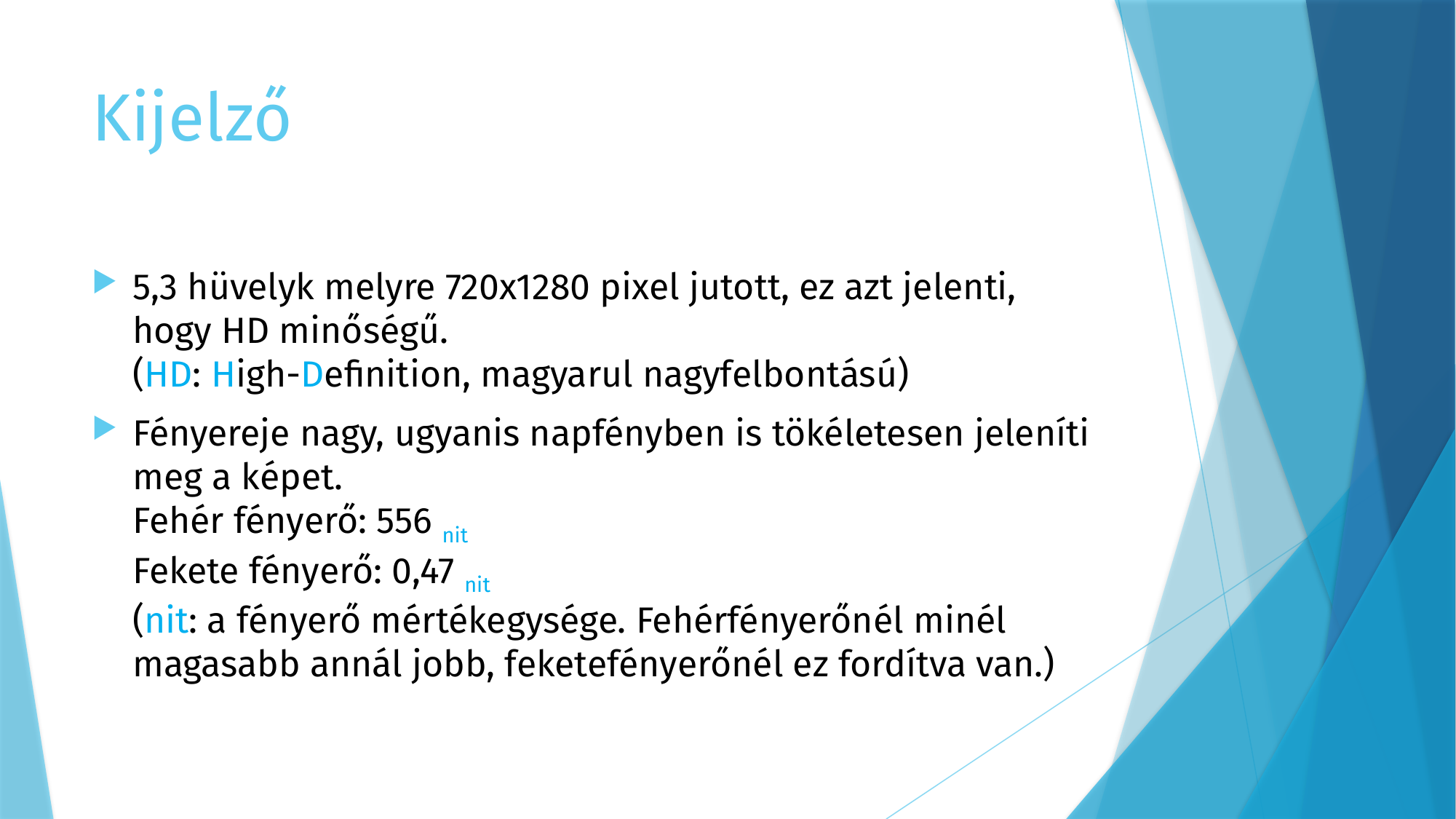

# Kijelző
5,3 hüvelyk melyre 720x1280 pixel jutott, ez azt jelenti, hogy HD minőségű.
(HD: High-Definition, magyarul nagyfelbontású)
Fényereje nagy, ugyanis napfényben is tökéletesen jeleníti meg a képet.
Fehér fényerő: 556 nit
Fekete fényerő: 0,47 nit
(nit: a fényerő mértékegysége. Fehérfényerőnél minél magasabb annál jobb, feketefényerőnél ez fordítva van.)